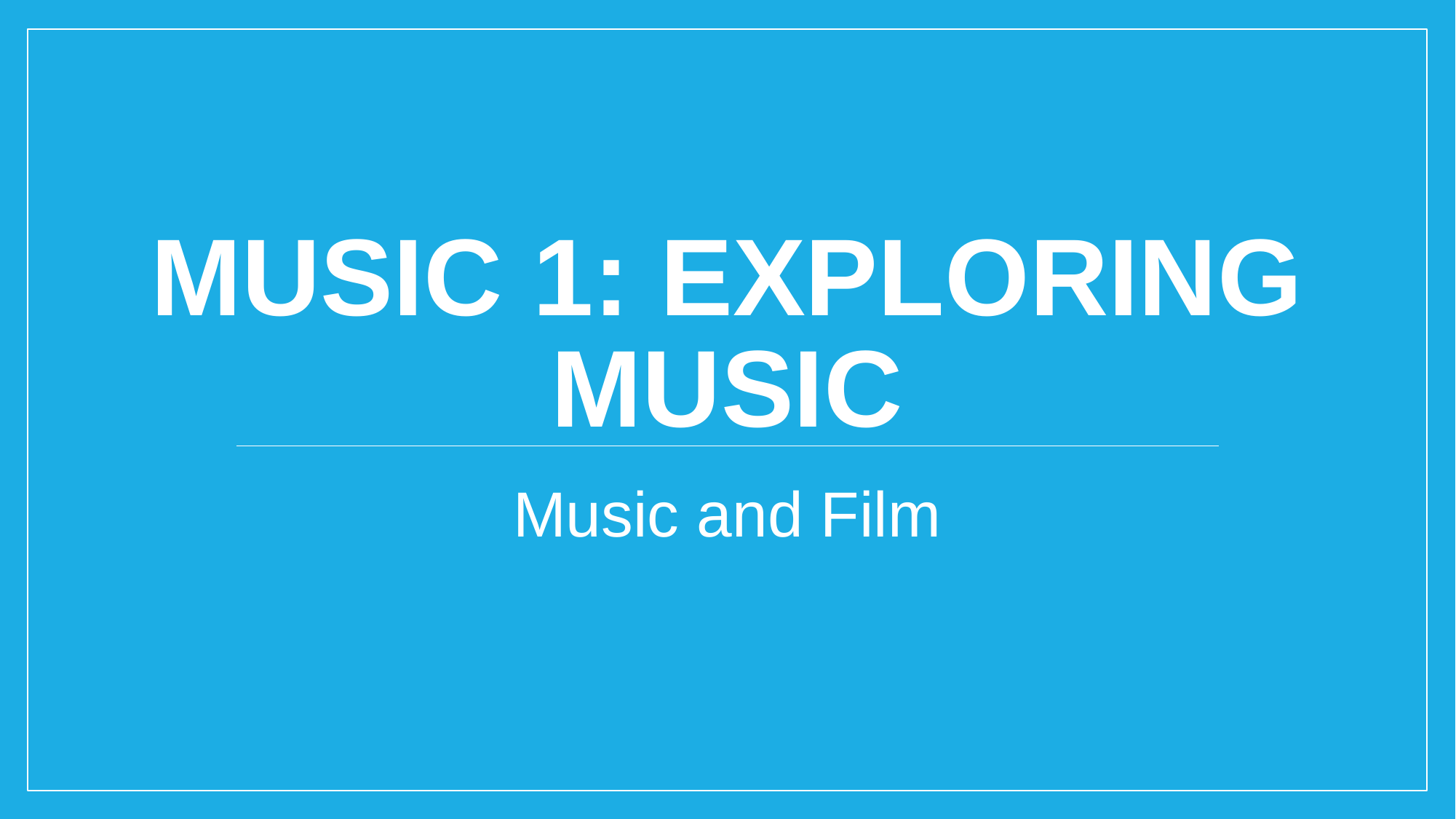

# Music 1: Exploring music
Music and Film